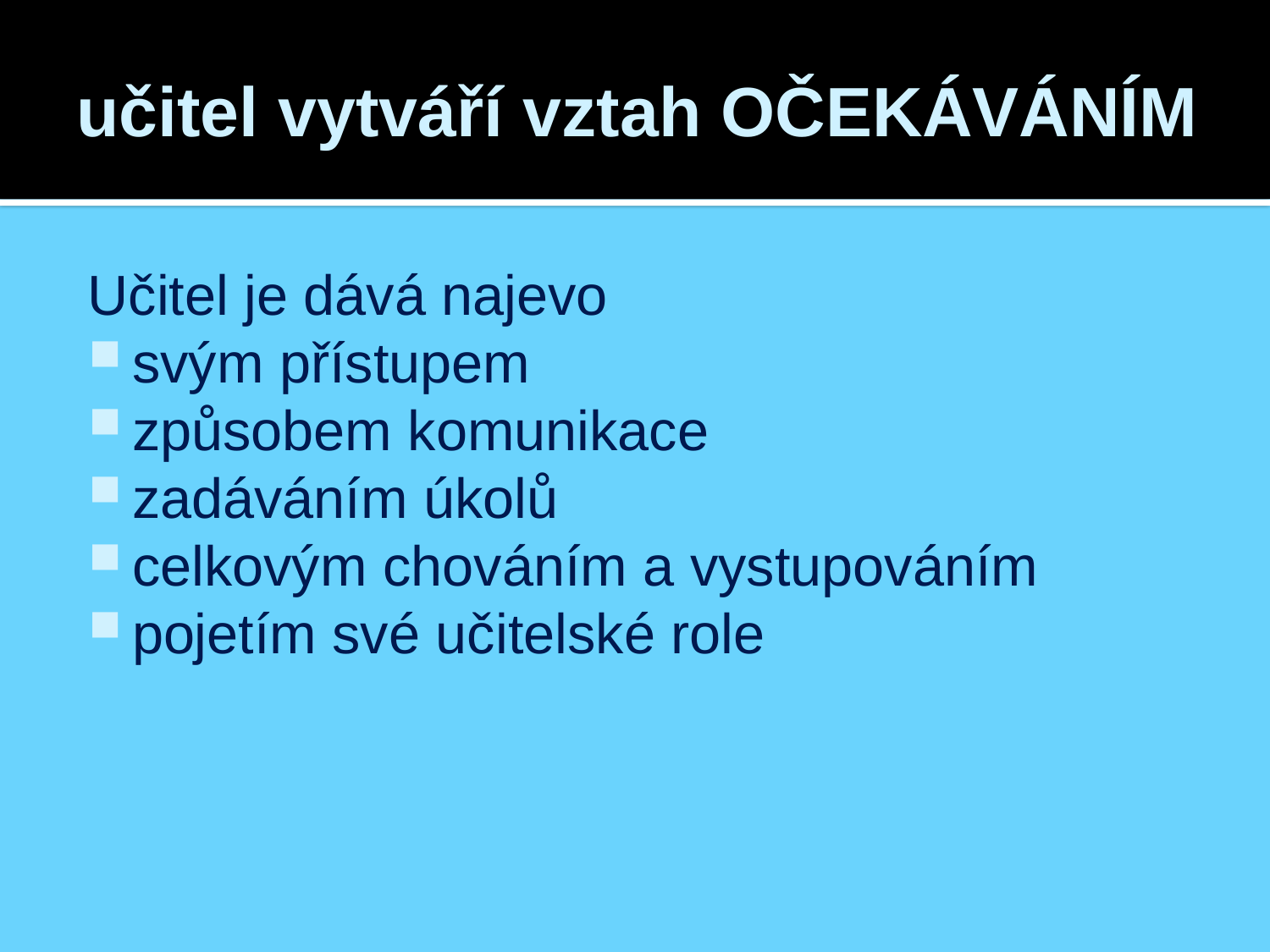

# učitel vytváří vztah OČEKÁVÁNÍM
Učitel je dává najevo
svým přístupem
způsobem komunikace
zadáváním úkolů
celkovým chováním a vystupováním
pojetím své učitelské role